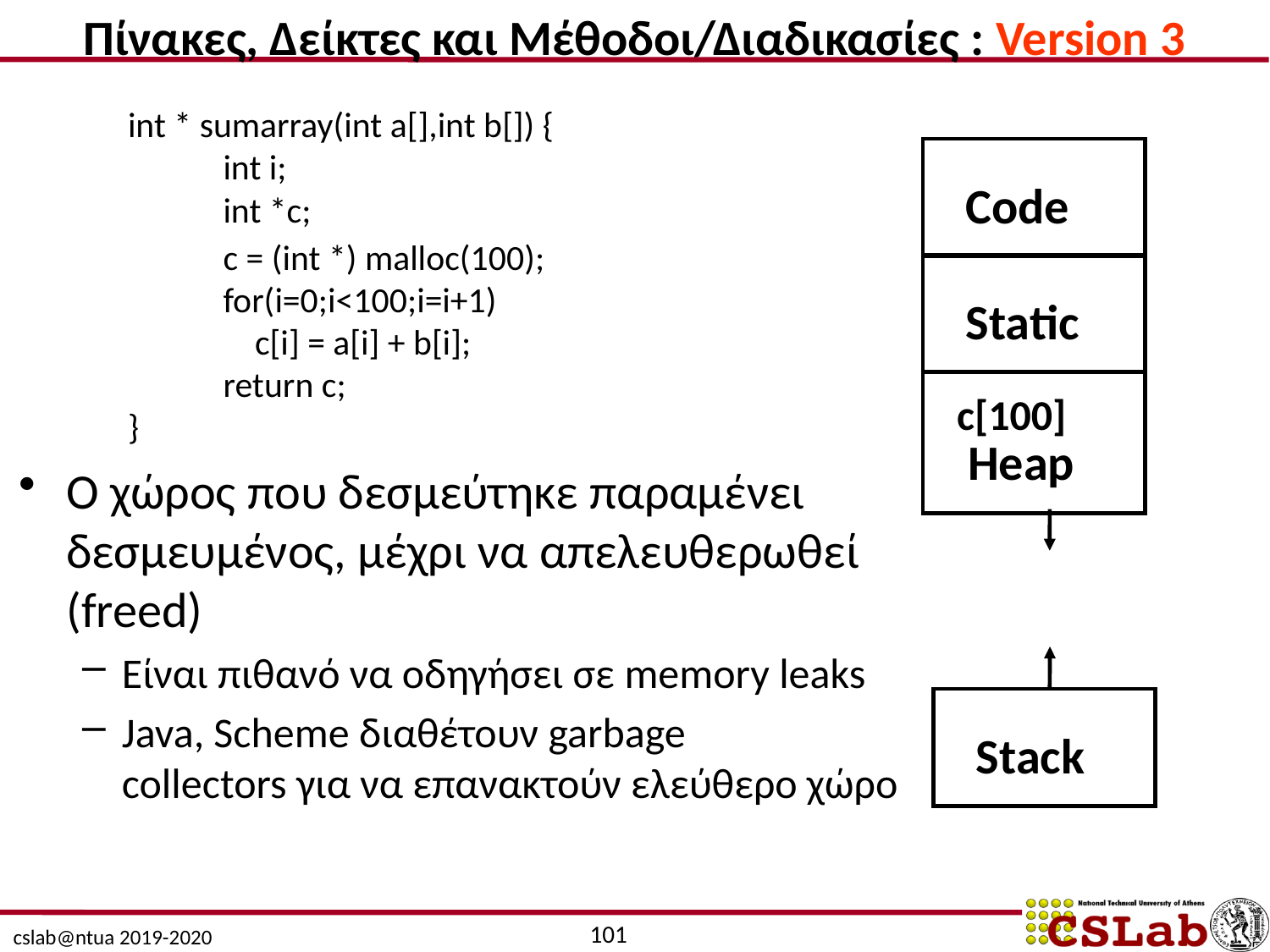

Πίνακες, Δείκτες και Μέθοδοι/Διαδικασίες : Version 3
int * sumarray(int a[],int b[]) {
	int i;
	int *c;
	c = (int *) malloc(100);
	for(i=0;i<100;i=i+1)
		c[i] = a[i] + b[i];
	return c;
}

Code

Static

c[100]
Heap
Ο χώρος που δεσμεύτηκε παραμένει δεσμευμένος, μέχρι να απελευθερωθεί (freed)
Είναι πιθανό να οδηγήσει σε memory leaks
Java, Scheme διαθέτουν garbage
collectors για να επανακτούν ελεύθερο χώρο

Stack
101
cslab@ntua 2019-2020